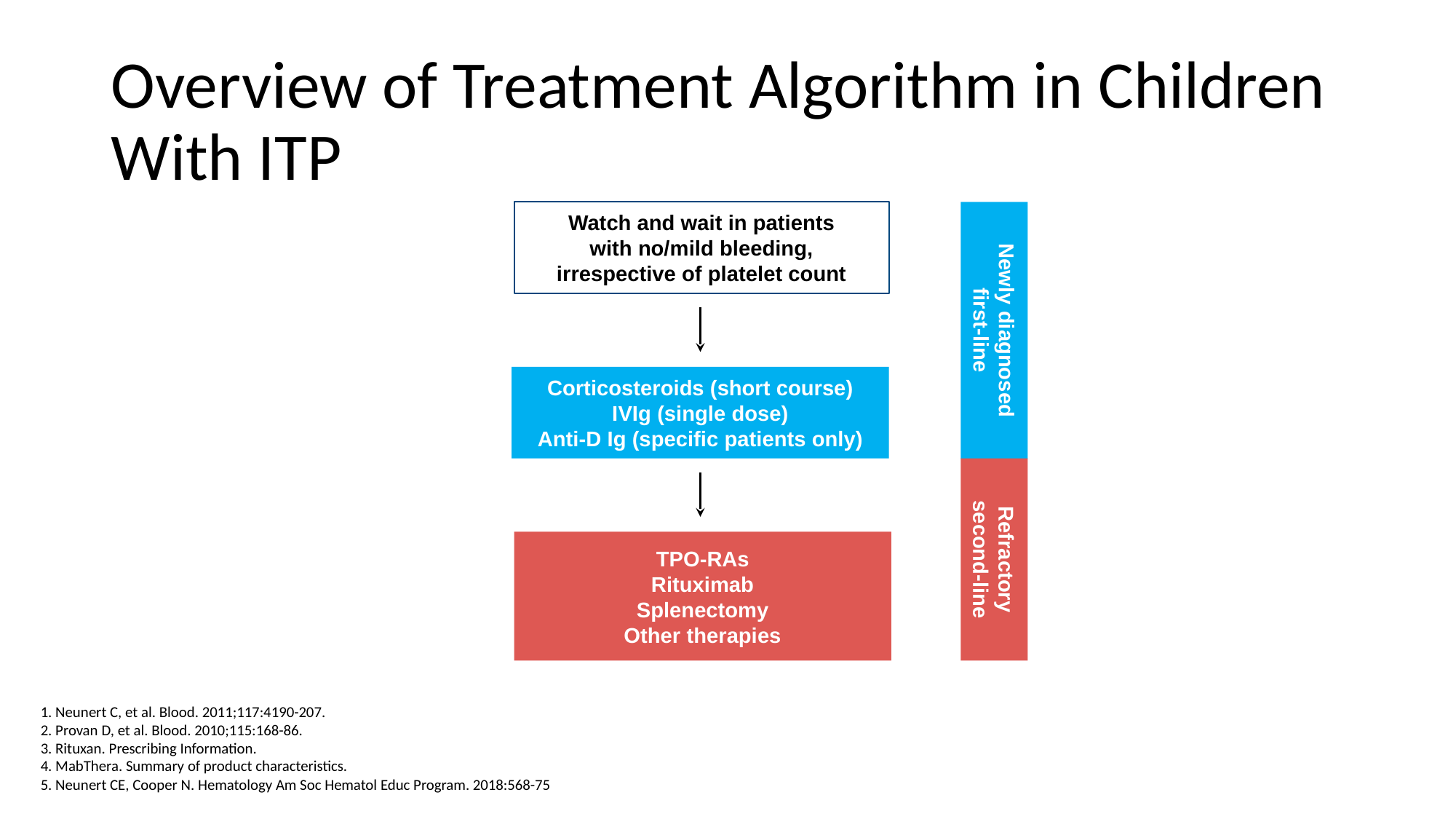

# Overview of Treatment Algorithm in Children With ITP
Watch and wait in patients
with no/mild bleeding,
irrespective of platelet count

Newly diagnosed
first-line

Refractory
second-line
Corticosteroids (short course)
IVIg (single dose)
Anti-D Ig (specific patients only)
TPO-RAs
Rituximab
Splenectomy
Other therapies
1. Neunert C, et al. Blood. 2011;117:4190-207.
2. Provan D, et al. Blood. 2010;115:168-86.
3. Rituxan. Prescribing Information.
4. MabThera. Summary of product characteristics.
5. Neunert CE, Cooper N. Hematology Am Soc Hematol Educ Program. 2018:568-75